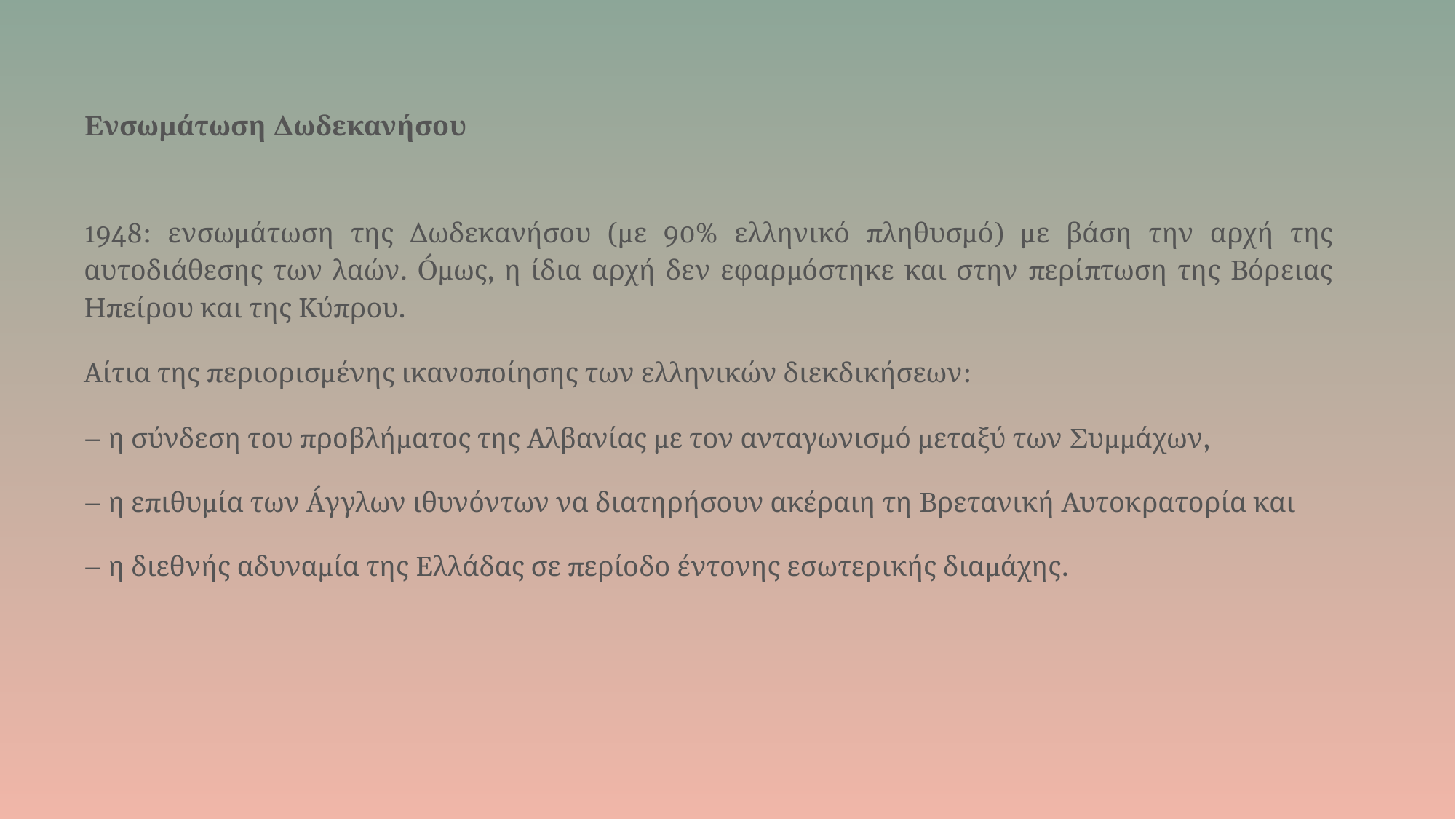

# Ενσωμάτωση Δωδεκανήσου
1948: ενσωμάτωση της Δωδεκανήσου (με 90% ελληνικό πληθυσμό) με βάση την αρχή της αυτοδιάθεσης των λαών. Όμως, η ίδια αρχή δεν εφαρμόστηκε και στην περίπτωση της Βόρειας Ηπείρου και της Κύπρου.
Αίτια της περιορισμένης ικανοποίησης των ελληνικών διεκδικήσεων:
– η σύνδεση του προβλήματος της Αλβανίας με τον ανταγωνισμό μεταξύ των Συμμάχων,
– η επιθυμία των Άγγλων ιθυνόντων να διατηρήσουν ακέραιη τη Βρετανική Αυτοκρατορία και
– η διεθνής αδυναμία της Ελλάδας σε περίοδο έντονης εσωτερικής διαμάχης.